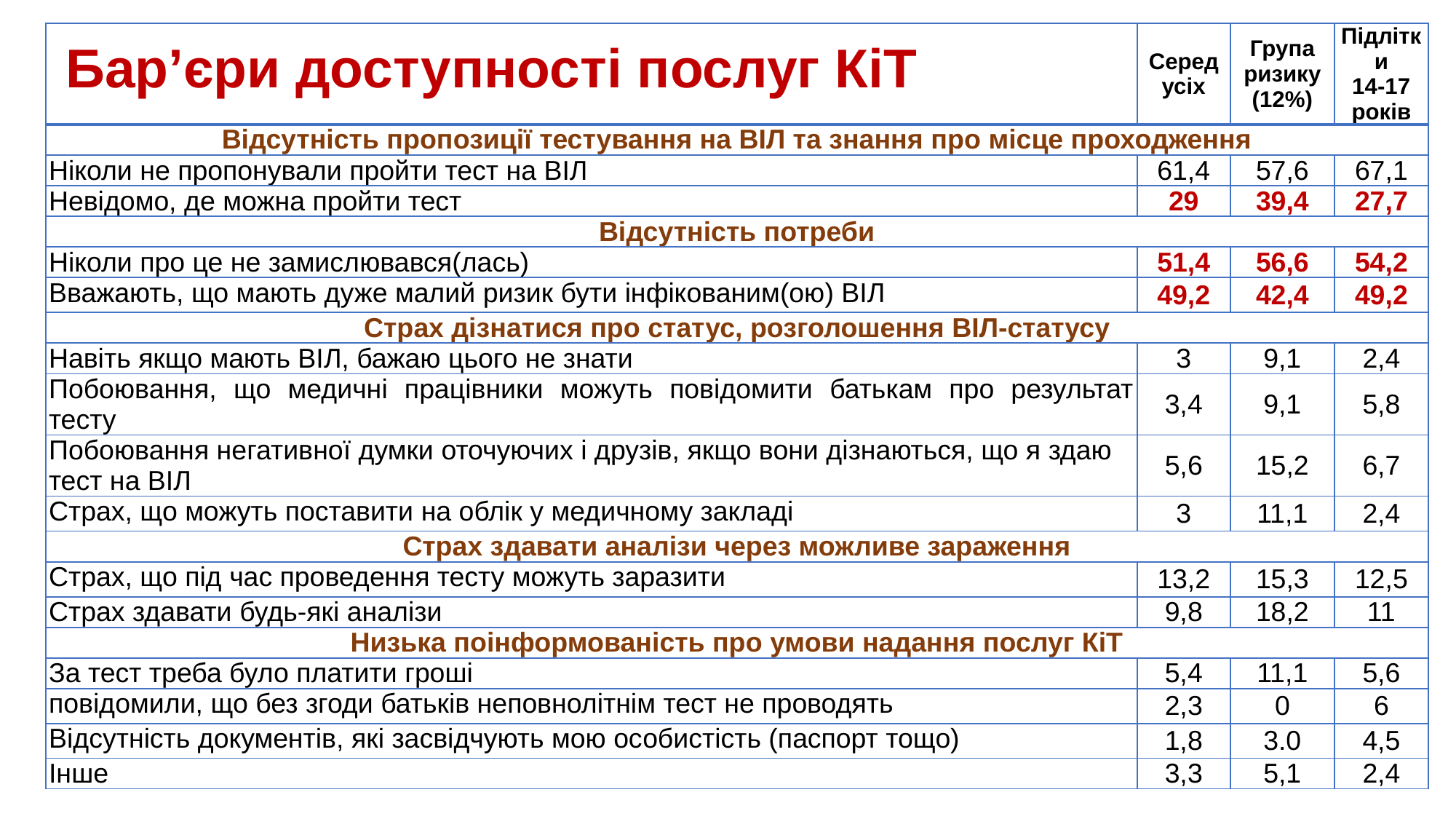

| Бар’єри доступності послуг КіТ | Серед усіх | Група ризику (12%) | Підлітки 14-17 років |
| --- | --- | --- | --- |
| Відсутність пропозиції тестування на ВІЛ та знання про місце проходження |  |  |  |
| Ніколи не пропонували пройти тест на ВІЛ | 61,4 | 57,6 | 67,1 |
| Невідомо, де можна пройти тест | 29 | 39,4 | 27,7 |
| Відсутність потреби |  |  |  |
| Ніколи про це не замислювався(лась) | 51,4 | 56,6 | 54,2 |
| Вважають, що мають дуже малий ризик бути інфікованим(ою) ВІЛ | 49,2 | 42,4 | 49,2 |
| Страх дізнатися про статус, розголошення ВІЛ-статусу |  |  |  |
| Навіть якщо мають ВІЛ, бажаю цього не знати | 3 | 9,1 | 2,4 |
| Побоювання, що медичні працівники можуть повідомити батькам про результат тесту | 3,4 | 9,1 | 5,8 |
| Побоювання негативної думки оточуючих і друзів, якщо вони дізнаються, що я здаю тест на ВІЛ | 5,6 | 15,2 | 6,7 |
| Страх, що можуть поставити на облік у медичному закладі | 3 | 11,1 | 2,4 |
| Страх здавати аналізи через можливе зараження |  |  |  |
| Страх, що під час проведення тесту можуть заразити | 13,2 | 15,3 | 12,5 |
| Страх здавати будь-які аналізи | 9,8 | 18,2 | 11 |
| Низька поінформованість про умови надання послуг КіТ |  |  |  |
| За тест треба було платити гроші | 5,4 | 11,1 | 5,6 |
| повідомили, що без згоди батьків неповнолітнім тест не проводять | 2,3 | 0 | 6 |
| Відсутність документів, які засвідчують мою особистість (паспорт тощо) | 1,8 | 3.0 | 4,5 |
| Інше | 3,3 | 5,1 | 2,4 |